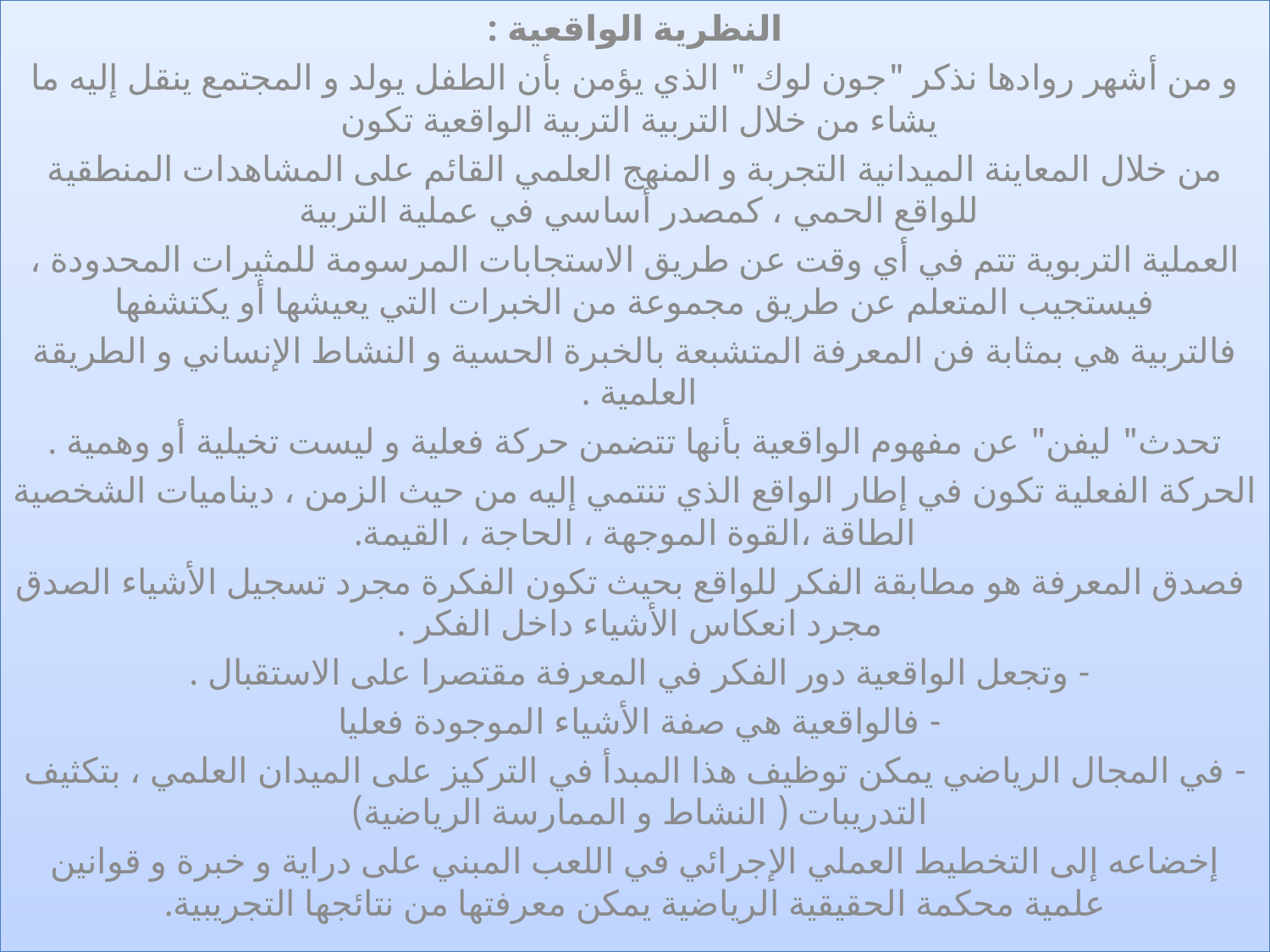

النظرية الواقعية :
و من أشهر روادها نذكر "جون لوك " الذي يؤمن بأن الطفل يولد و المجتمع ينقل إليه ما يشاء من خلال التربية التربية الواقعية تكون
من خلال المعاينة الميدانية التجربة و المنهج العلمي القائم على المشاهدات المنطقية للواقع الحمي ، كمصدر أساسي في عملية التربية
العملية التربوية تتم في أي وقت عن طريق الاستجابات المرسومة للمثيرات المحدودة ، فيستجيب المتعلم عن طريق مجموعة من الخبرات التي يعيشها أو يكتشفها
فالتربية هي بمثابة فن المعرفة المتشبعة بالخبرة الحسية و النشاط الإنساني و الطريقة العلمية .
تحدث" ليفن" عن مفهوم الواقعية بأنها تتضمن حركة فعلية و ليست تخيلية أو وهمية .
الحركة الفعلية تكون في إطار الواقع الذي تنتمي إليه من حيث الزمن ، دیناميات الشخصية الطاقة ،القوة الموجهة ، الحاجة ، القيمة.
 فصدق المعرفة هو مطابقة الفكر للواقع بحيث تكون الفكرة مجرد تسجيل الأشياء الصدق مجرد انعكاس الأشياء داخل الفكر .
- وتجعل الواقعية دور الفكر في المعرفة مقتصرا على الاستقبال .
- فالواقعية هي صفة الأشياء الموجودة فعليا۔
- في المجال الرياضي يمكن توظيف هذا المبدأ في التركيز على الميدان العلمي ، بتكثيف التدريبات ( النشاط و الممارسة الرياضية)
إخضاعه إلى التخطيط العملي الإجرائي في اللعب المبني على دراية و خبرة و قوانين علمية محكمة الحقيقية الرياضية يمكن معرفتها من نتائجها التجريبية.